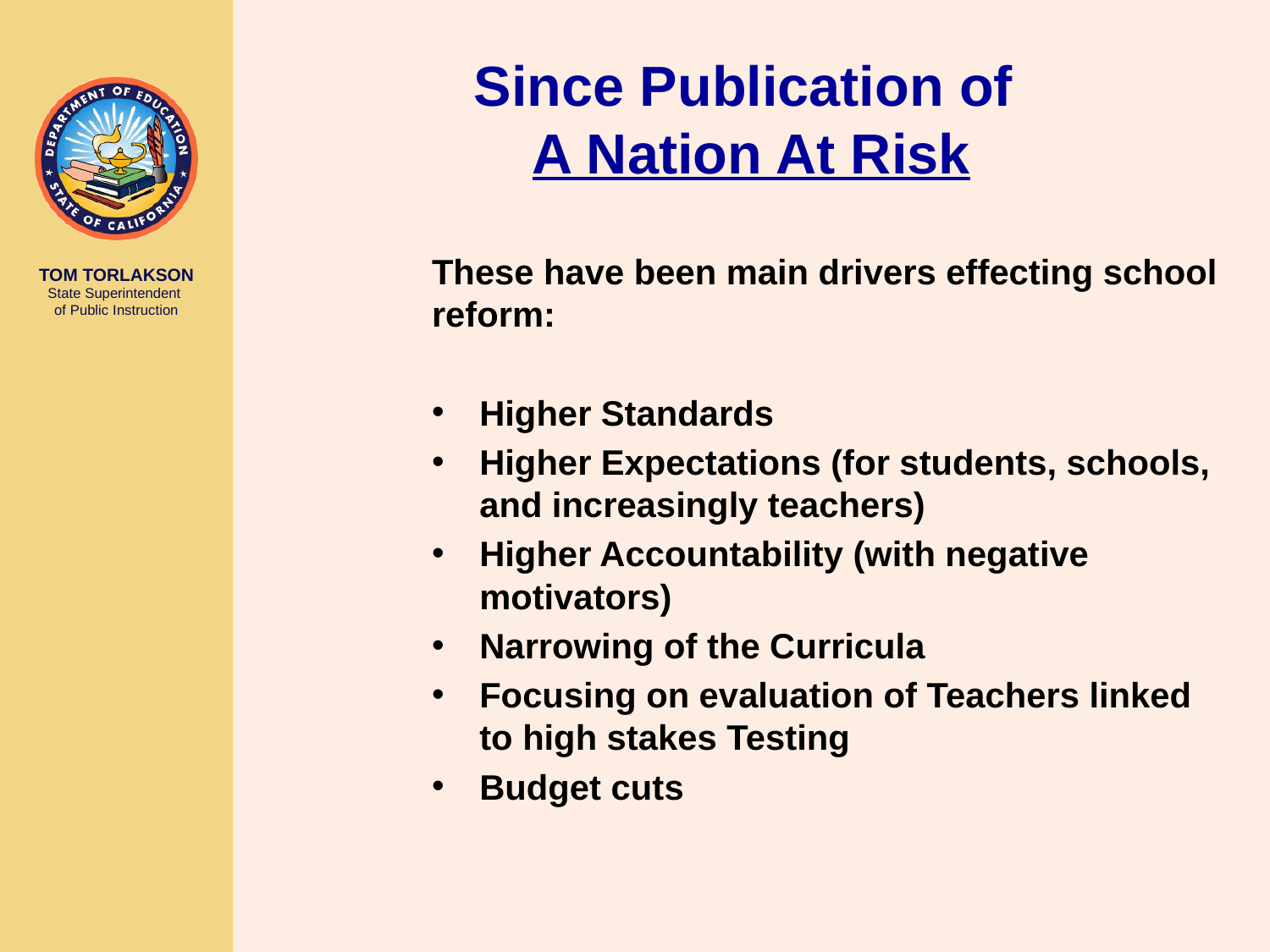

Since Publication of
A Nation At Risk
These have been main drivers effecting school reform:

Higher Standards
Higher Expectations (for students, schools, and increasingly teachers)
Higher Accountability (with negative motivators)
Narrowing of the Curricula
Focusing on evaluation of Teachers linked to high stakes Testing
Budget cuts

.